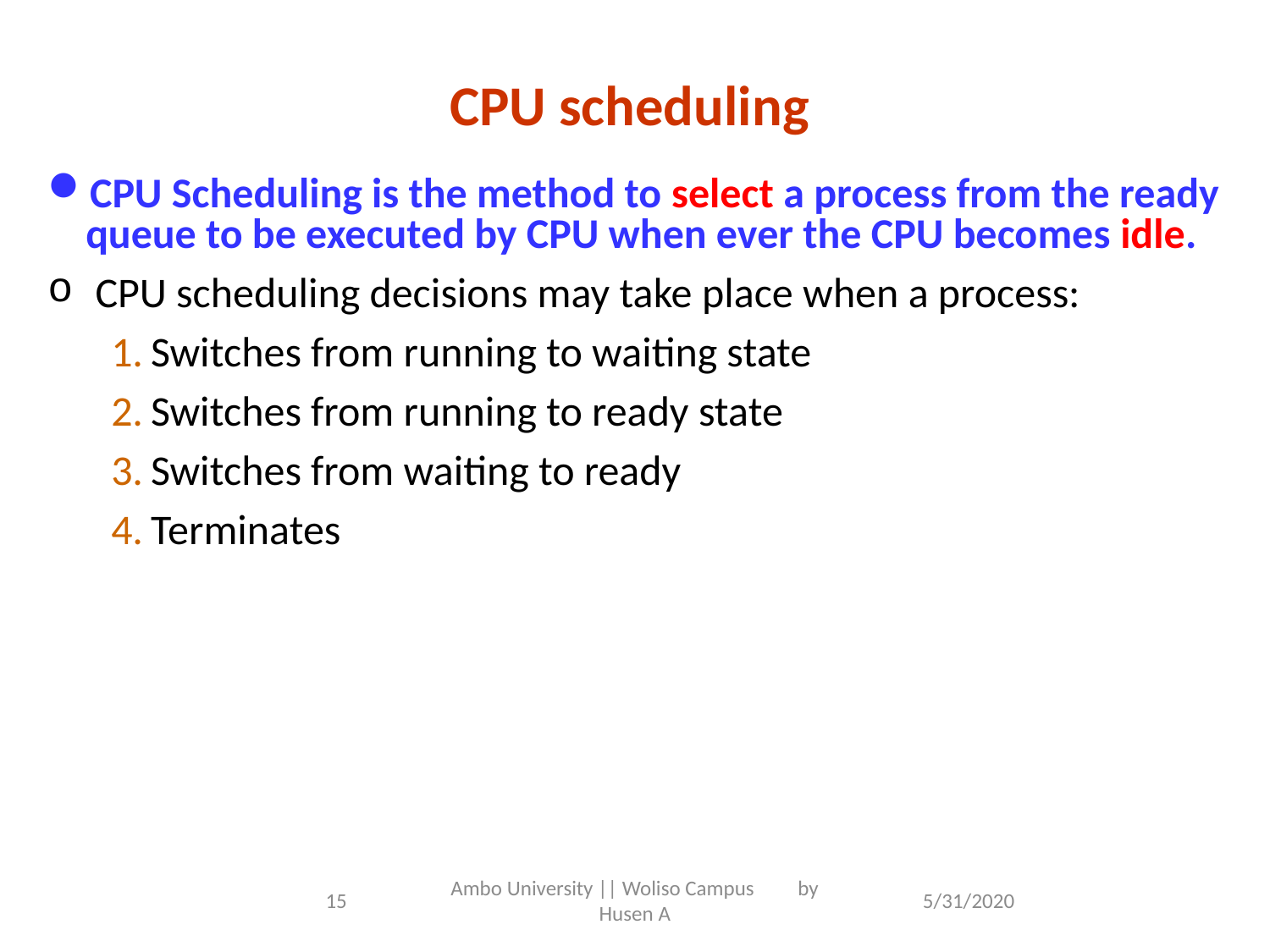

CPU scheduling

CPU Scheduling is the method to select a process from the ready queue to be executed by CPU when ever the CPU becomes idle.
CPU scheduling decisions may take place when a process:
1.	Switches from running to waiting state
2.	Switches from running to ready state
3.	Switches from waiting to ready
4.	Terminates

15
Ambo University || Woliso Campus         by Husen A
5/31/2020